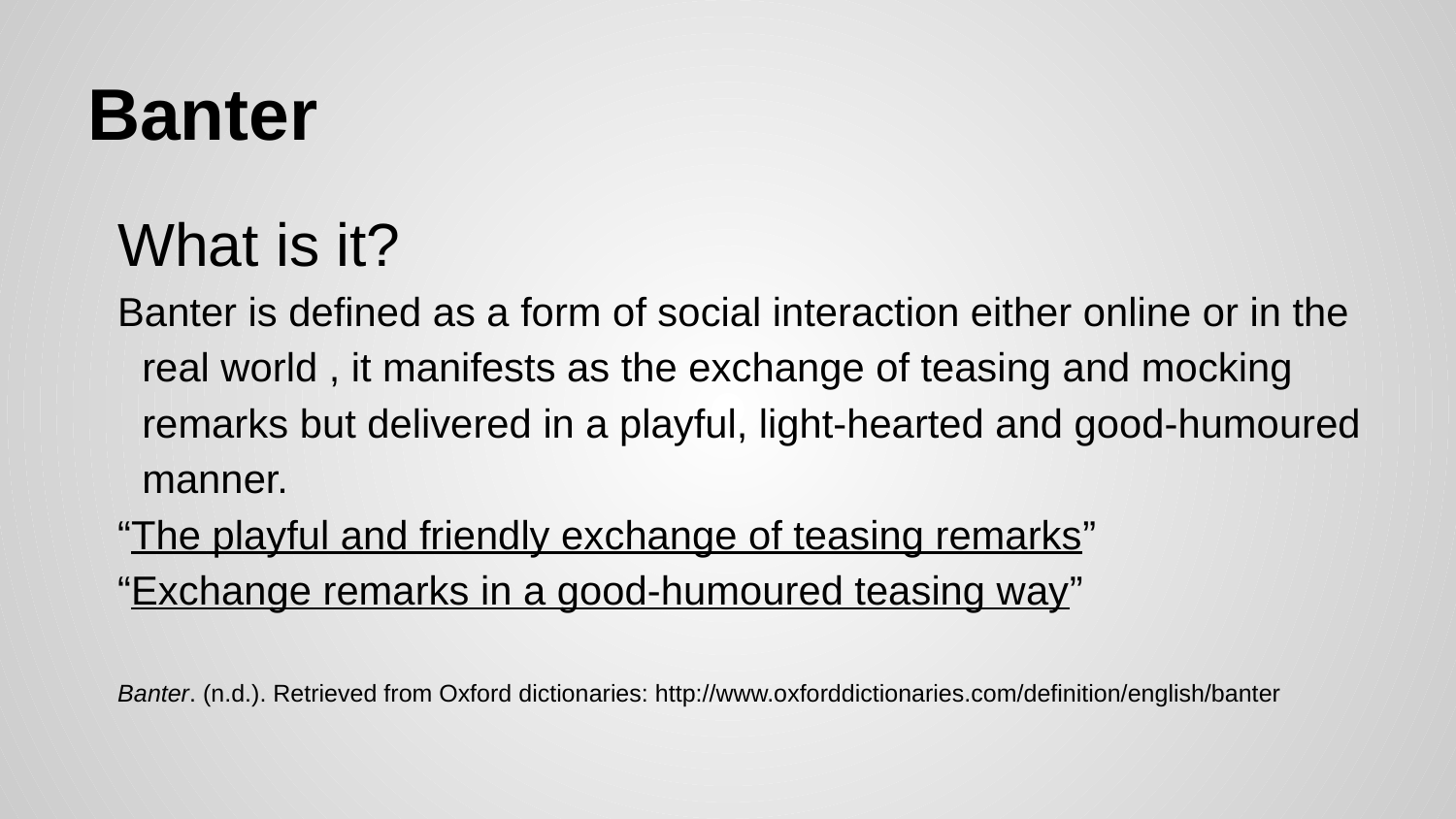

# Banter
What is it?
Banter is defined as a form of social interaction either online or in the real world , it manifests as the exchange of teasing and mocking remarks but delivered in a playful, light-hearted and good-humoured manner.
“The playful and friendly exchange of teasing remarks”
“Exchange remarks in a good-humoured teasing way”

Banter. (n.d.). Retrieved from Oxford dictionaries: http://www.oxforddictionaries.com/definition/english/banter